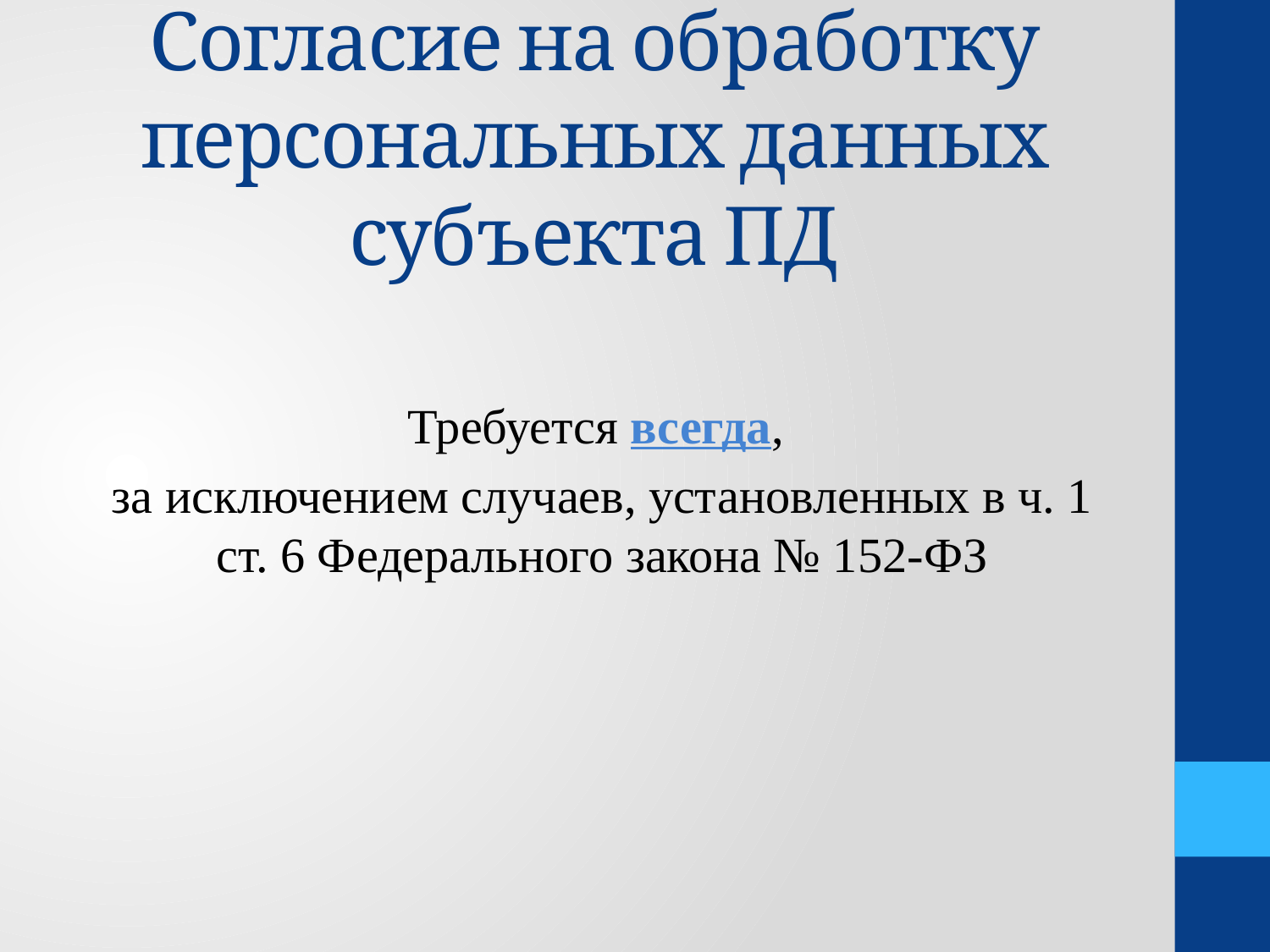

# Согласие на обработку персональных данных субъекта ПД

Требуется всегда,
за исключением случаев, установленных в ч. 1 ст. 6 Федерального закона № 152-ФЗ